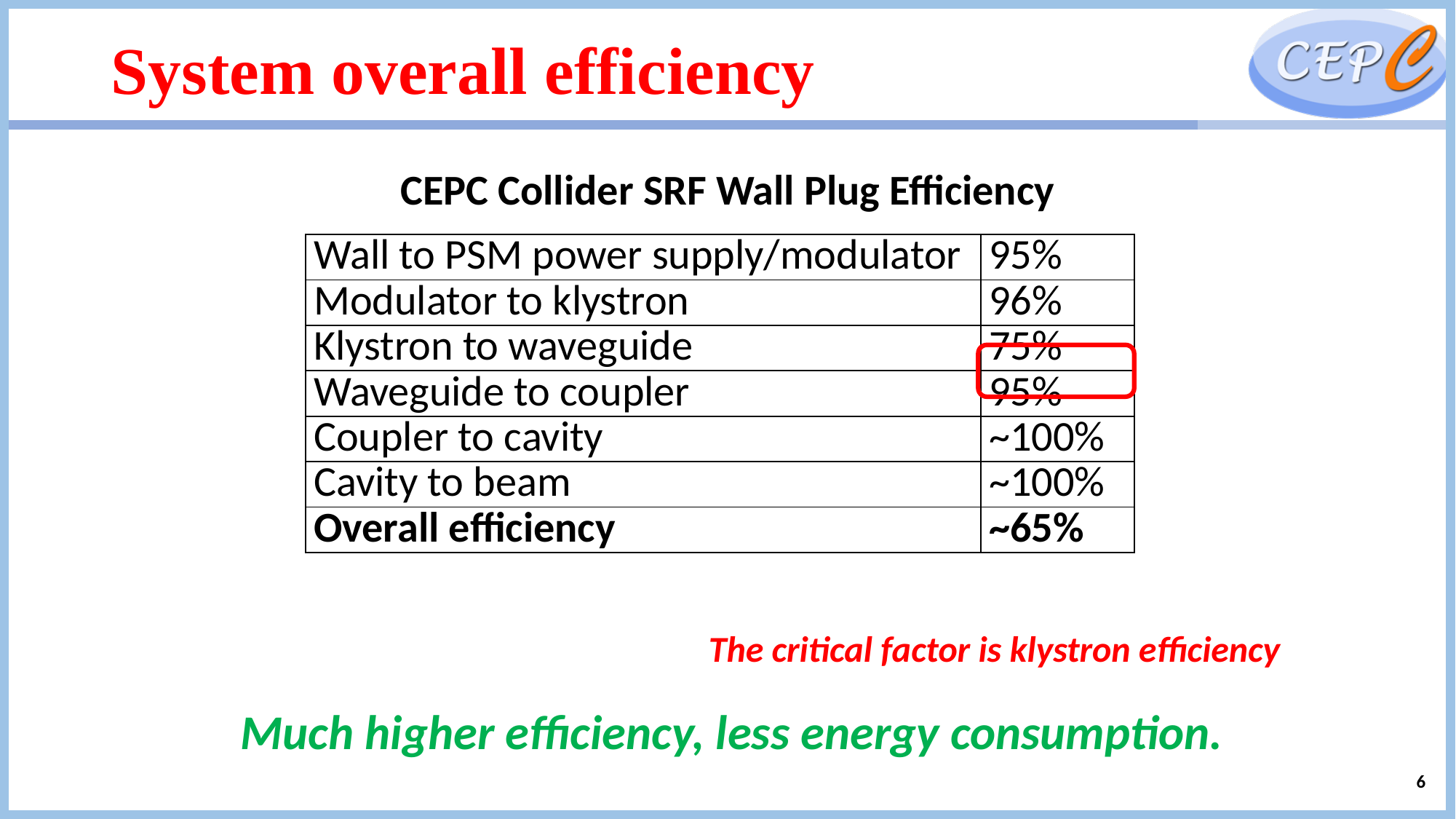

# System overall efficiency
CEPC Collider SRF Wall Plug Efficiency
| Wall to PSM power supply/modulator | 95% |
| --- | --- |
| Modulator to klystron | 96% |
| Klystron to waveguide | 75% |
| Waveguide to coupler | 95% |
| Coupler to cavity | ~100% |
| Cavity to beam | ~100% |
| Overall efficiency | ~65% |

The critical factor is klystron efficiency
Much higher efficiency, less energy consumption.
6